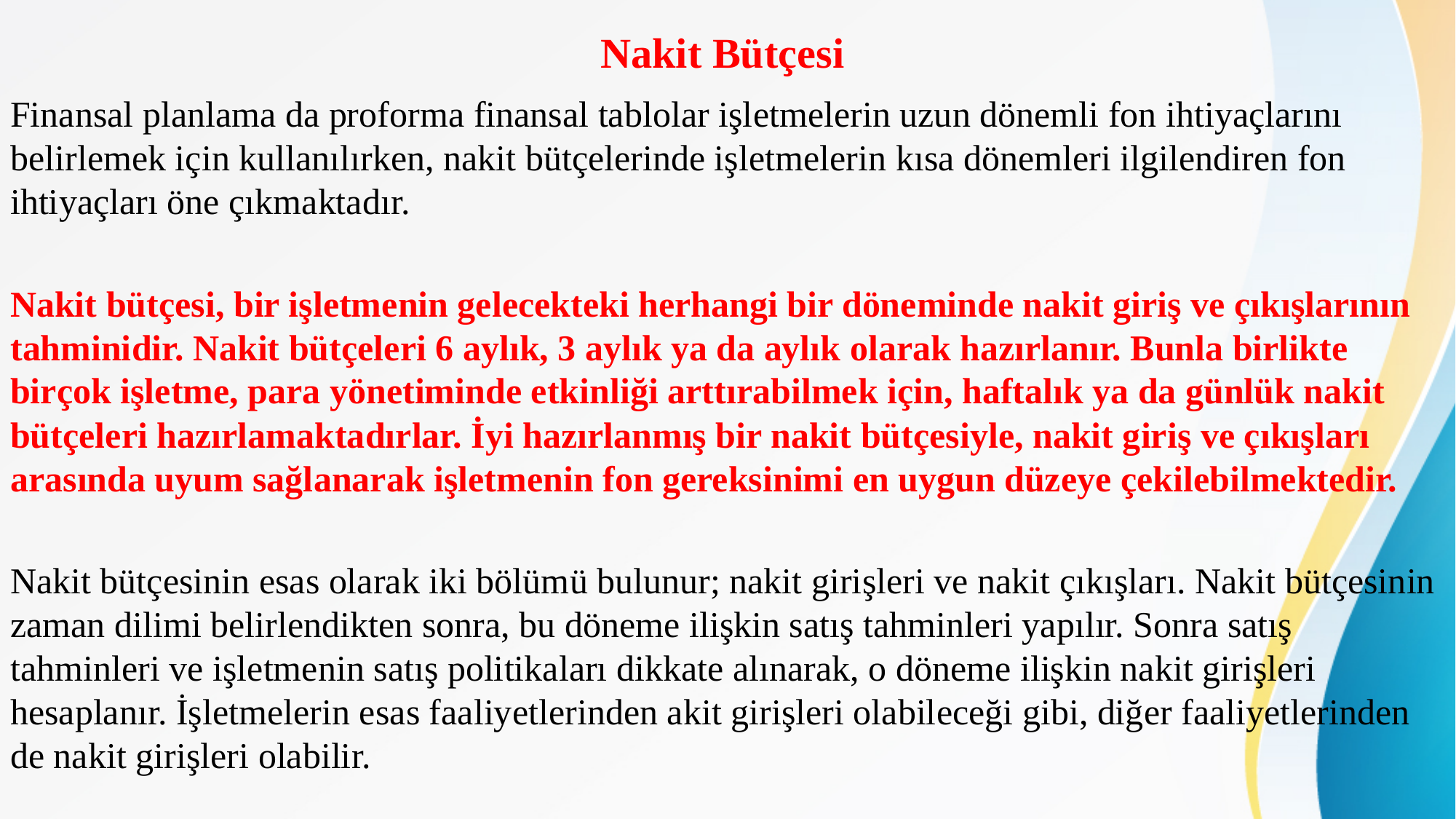

# Nakit Bütçesi
Finansal planlama da proforma finansal tablolar işletmelerin uzun dönemli fon ihtiyaçlarını belirlemek için kullanılırken, nakit bütçelerinde işletmelerin kısa dönemleri ilgilendiren fon ihtiyaçları öne çıkmaktadır.

Nakit bütçesi, bir işletmenin gelecekteki herhangi bir döneminde nakit giriş ve çıkışlarının tahminidir. Nakit bütçeleri 6 aylık, 3 aylık ya da aylık olarak hazırlanır. Bunla birlikte birçok işletme, para yönetiminde etkinliği arttırabilmek için, haftalık ya da günlük nakit bütçeleri hazırlamaktadırlar. İyi hazırlanmış bir nakit bütçesiyle, nakit giriş ve çıkışları arasında uyum sağlanarak işletmenin fon gereksinimi en uygun düzeye çekilebilmektedir.

Nakit bütçesinin esas olarak iki bölümü bulunur; nakit girişleri ve nakit çıkışları. Nakit bütçesinin zaman dilimi belirlendikten sonra, bu döneme ilişkin satış tahminleri yapılır. Sonra satış tahminleri ve işletmenin satış politikaları dikkate alınarak, o döneme ilişkin nakit girişleri hesaplanır. İşletmelerin esas faaliyetlerinden akit girişleri olabileceği gibi, diğer faaliyetlerinden de nakit girişleri olabilir.